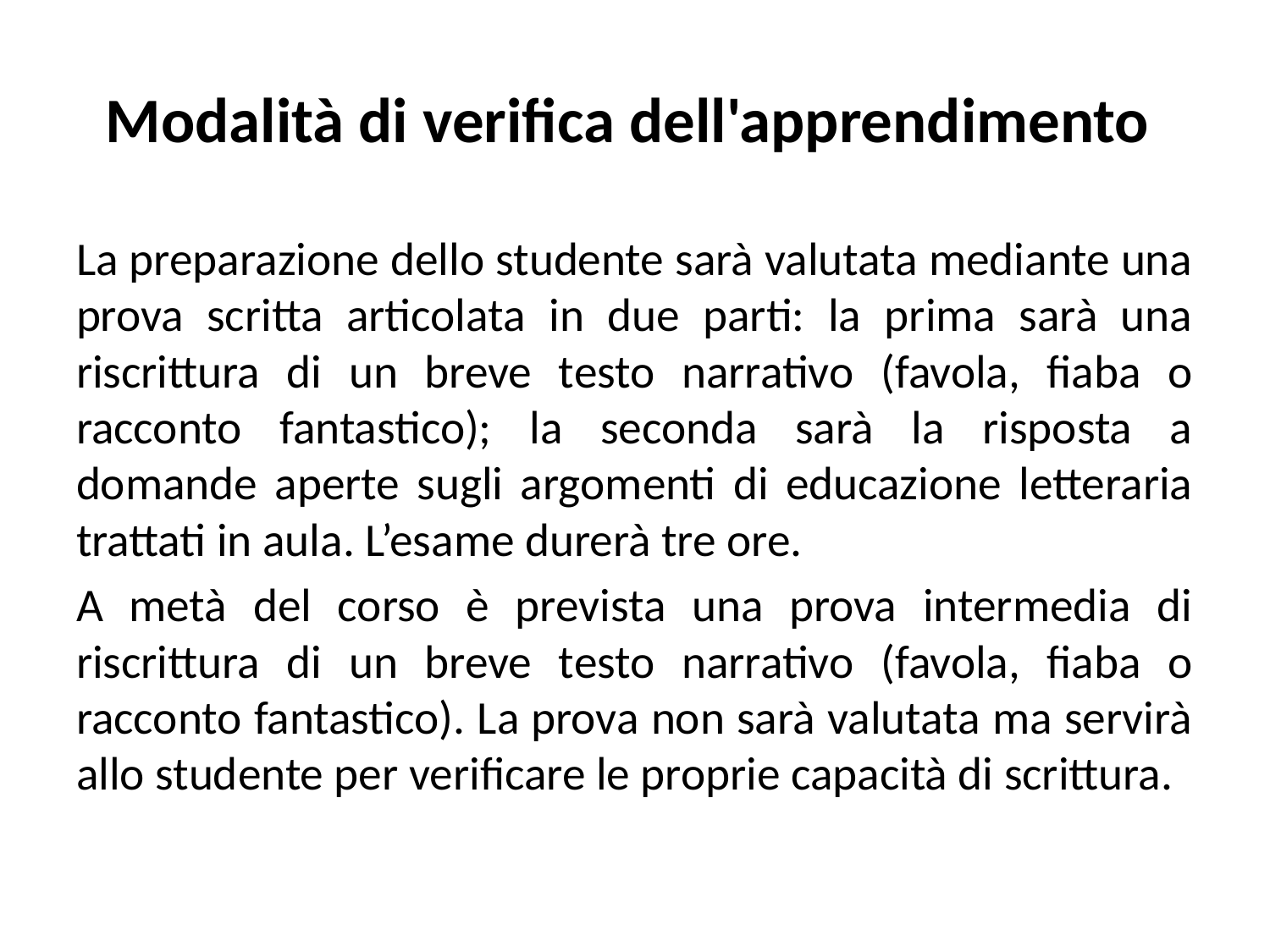

# Modalità di verifica dell'apprendimento
La preparazione dello studente sarà valutata mediante una prova scritta articolata in due parti: la prima sarà una riscrittura di un breve testo narrativo (favola, fiaba o racconto fantastico); la seconda sarà la risposta a domande aperte sugli argomenti di educazione letteraria trattati in aula. L’esame durerà tre ore.
A metà del corso è prevista una prova intermedia di riscrittura di un breve testo narrativo (favola, fiaba o racconto fantastico). La prova non sarà valutata ma servirà allo studente per verificare le proprie capacità di scrittura.